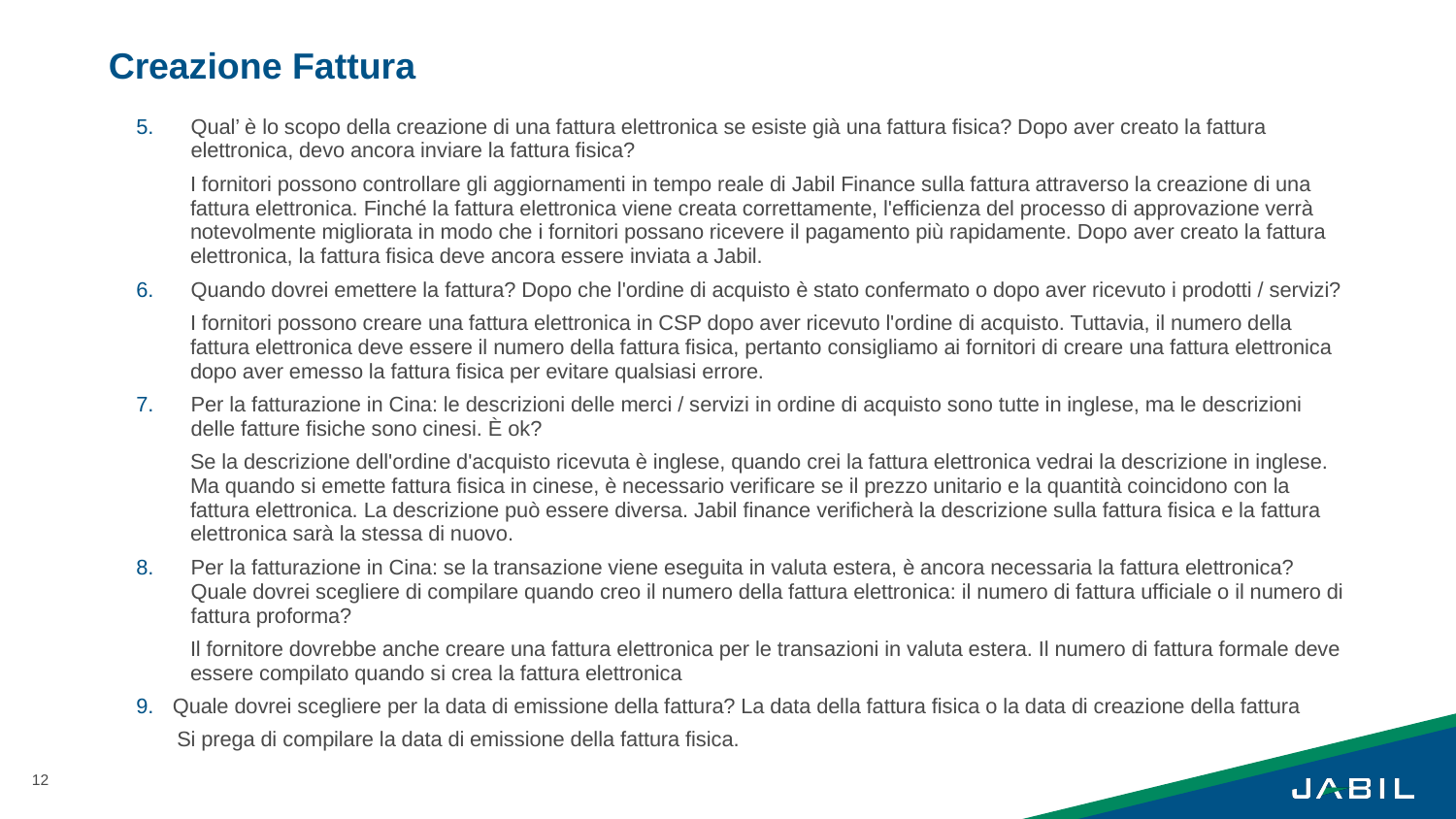

# Creazione Fattura
Qual’ è lo scopo della creazione di una fattura elettronica se esiste già una fattura fisica? Dopo aver creato la fattura elettronica, devo ancora inviare la fattura fisica?
I fornitori possono controllare gli aggiornamenti in tempo reale di Jabil Finance sulla fattura attraverso la creazione di una fattura elettronica. Finché la fattura elettronica viene creata correttamente, l'efficienza del processo di approvazione verrà notevolmente migliorata in modo che i fornitori possano ricevere il pagamento più rapidamente. Dopo aver creato la fattura elettronica, la fattura fisica deve ancora essere inviata a Jabil.
Quando dovrei emettere la fattura? Dopo che l'ordine di acquisto è stato confermato o dopo aver ricevuto i prodotti / servizi?
I fornitori possono creare una fattura elettronica in CSP dopo aver ricevuto l'ordine di acquisto. Tuttavia, il numero della fattura elettronica deve essere il numero della fattura fisica, pertanto consigliamo ai fornitori di creare una fattura elettronica dopo aver emesso la fattura fisica per evitare qualsiasi errore.
Per la fatturazione in Cina: le descrizioni delle merci / servizi in ordine di acquisto sono tutte in inglese, ma le descrizioni delle fatture fisiche sono cinesi. È ok?
Se la descrizione dell'ordine d'acquisto ricevuta è inglese, quando crei la fattura elettronica vedrai la descrizione in inglese. Ma quando si emette fattura fisica in cinese, è necessario verificare se il prezzo unitario e la quantità coincidono con la fattura elettronica. La descrizione può essere diversa. Jabil finance verificherà la descrizione sulla fattura fisica e la fattura elettronica sarà la stessa di nuovo.
Per la fatturazione in Cina: se la transazione viene eseguita in valuta estera, è ancora necessaria la fattura elettronica? Quale dovrei scegliere di compilare quando creo il numero della fattura elettronica: il numero di fattura ufficiale o il numero di fattura proforma?
Il fornitore dovrebbe anche creare una fattura elettronica per le transazioni in valuta estera. Il numero di fattura formale deve essere compilato quando si crea la fattura elettronica
Quale dovrei scegliere per la data di emissione della fattura? La data della fattura fisica o la data di creazione della fattura
       Si prega di compilare la data di emissione della fattura fisica.